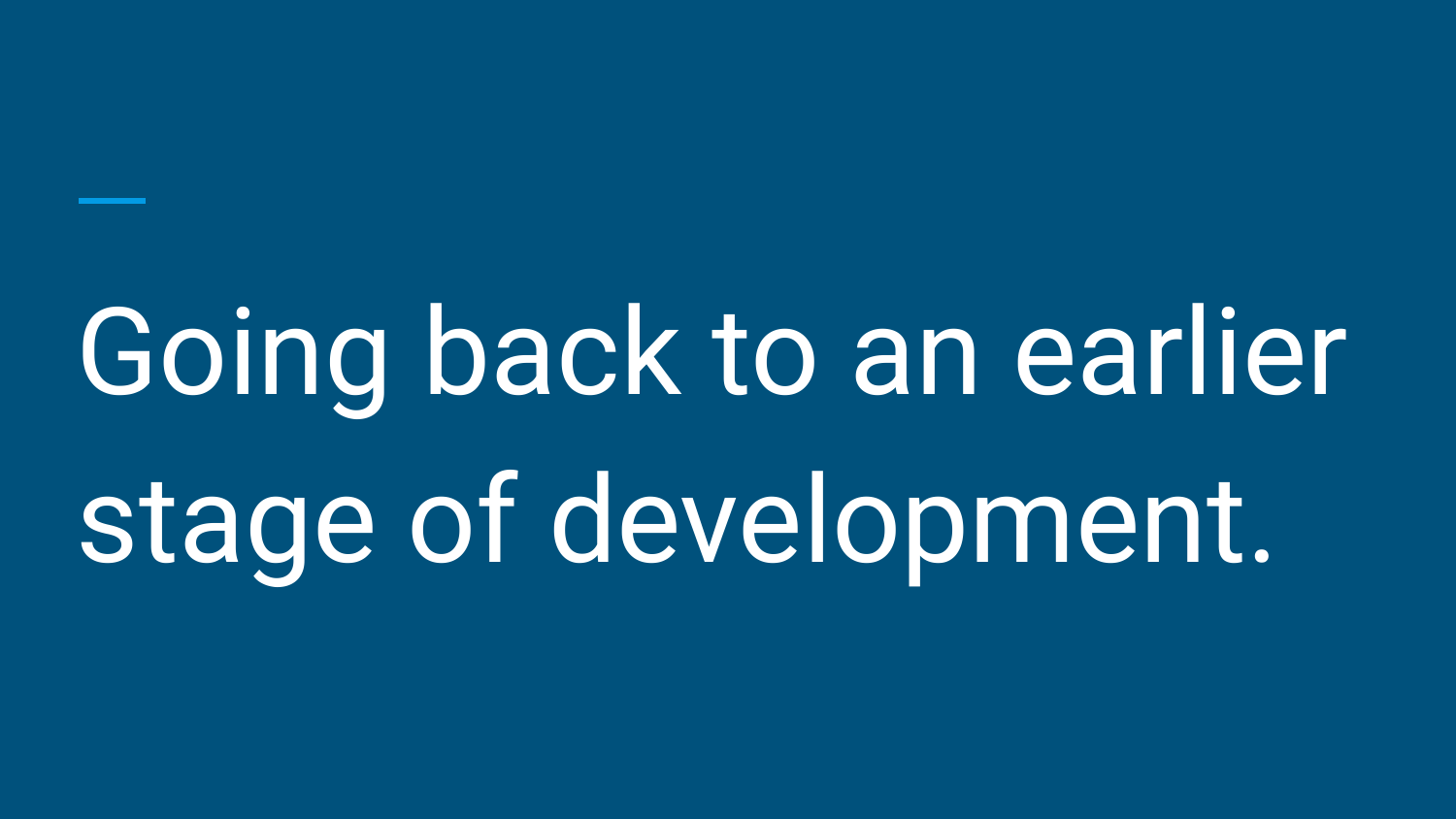

#
Going back to an earlier stage of development.